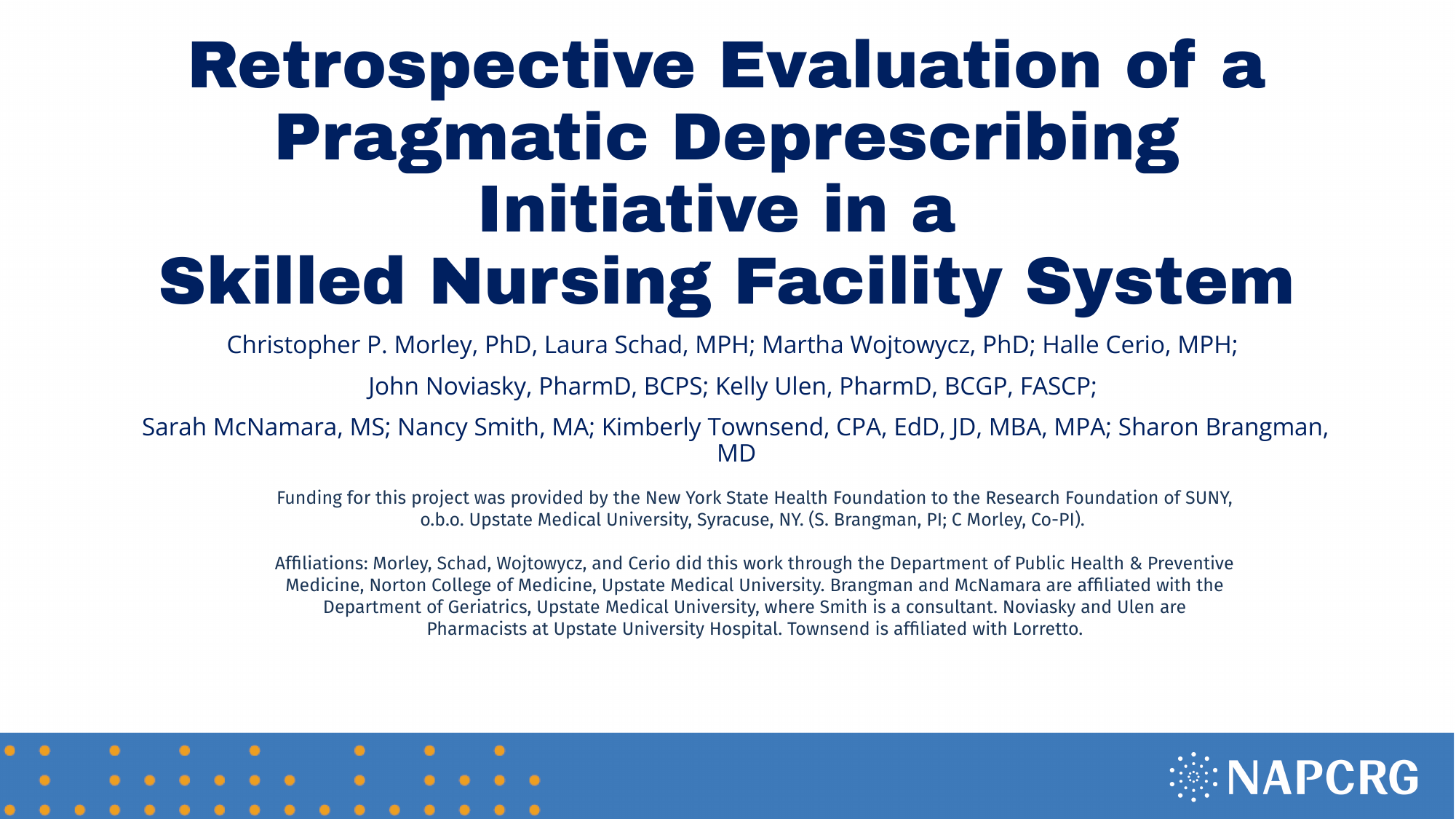

# Retrospective Evaluation of a Pragmatic Deprescribing Initiative in a Skilled Nursing Facility System
Christopher P. Morley, PhD, Laura Schad, MPH; Martha Wojtowycz, PhD; Halle Cerio, MPH;
John Noviasky, PharmD, BCPS; Kelly Ulen, PharmD, BCGP, FASCP;
Sarah McNamara, MS; Nancy Smith, MA; Kimberly Townsend, CPA, EdD, JD, MBA, MPA; Sharon Brangman, MD
Funding for this project was provided by the New York State Health Foundation to the Research Foundation of SUNY, o.b.o. Upstate Medical University, Syracuse, NY. (S. Brangman, PI; C Morley, Co-PI).

Affiliations: Morley, Schad, Wojtowycz, and Cerio did this work through the Department of Public Health & Preventive Medicine, Norton College of Medicine, Upstate Medical University. Brangman and McNamara are affiliated with the Department of Geriatrics, Upstate Medical University, where Smith is a consultant. Noviasky and Ulen are Pharmacists at Upstate University Hospital. Townsend is affiliated with Lorretto.